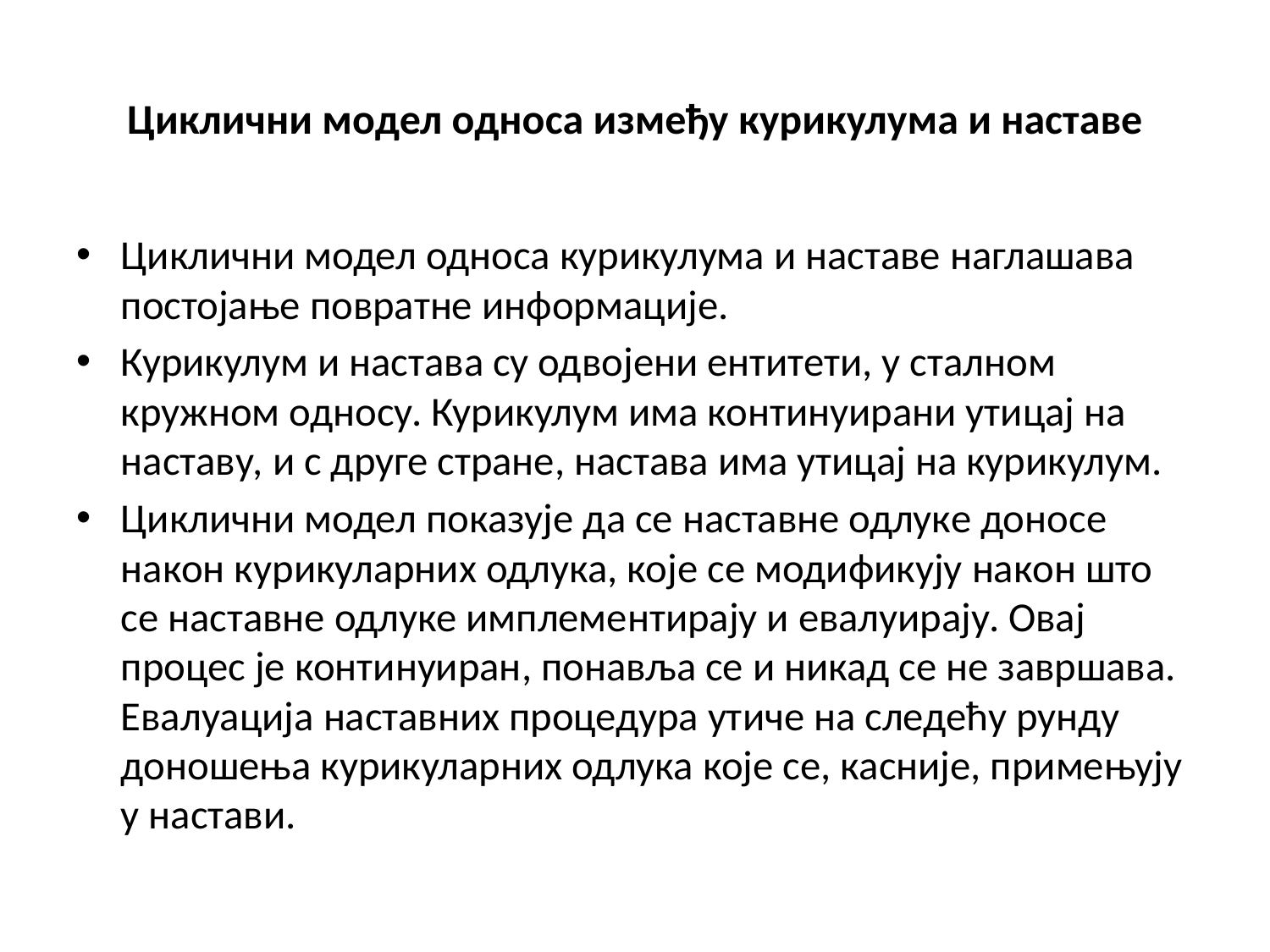

# Циклични модел односа између курикулума и наставе
Циклични модел односа курикулума и наставе наглашава постојање повратне информације.
Курикулум и настава су одвојени ентитети, у сталном кружном односу. Курикулум има континуирани утицај на наставу, и с друге стране, настава има утицај на курикулум.
Циклични модел показује да се наставне одлуке доносе након курикуларних одлука, које се модификују након што се наставне одлуке имплементирају и евалуирају. Овај процес је континуиран, понавља се и никад се не завршава. Евалуација наставних процедура утиче на следећу рунду доношења курикуларних одлука које се, касније, примењују у настави.